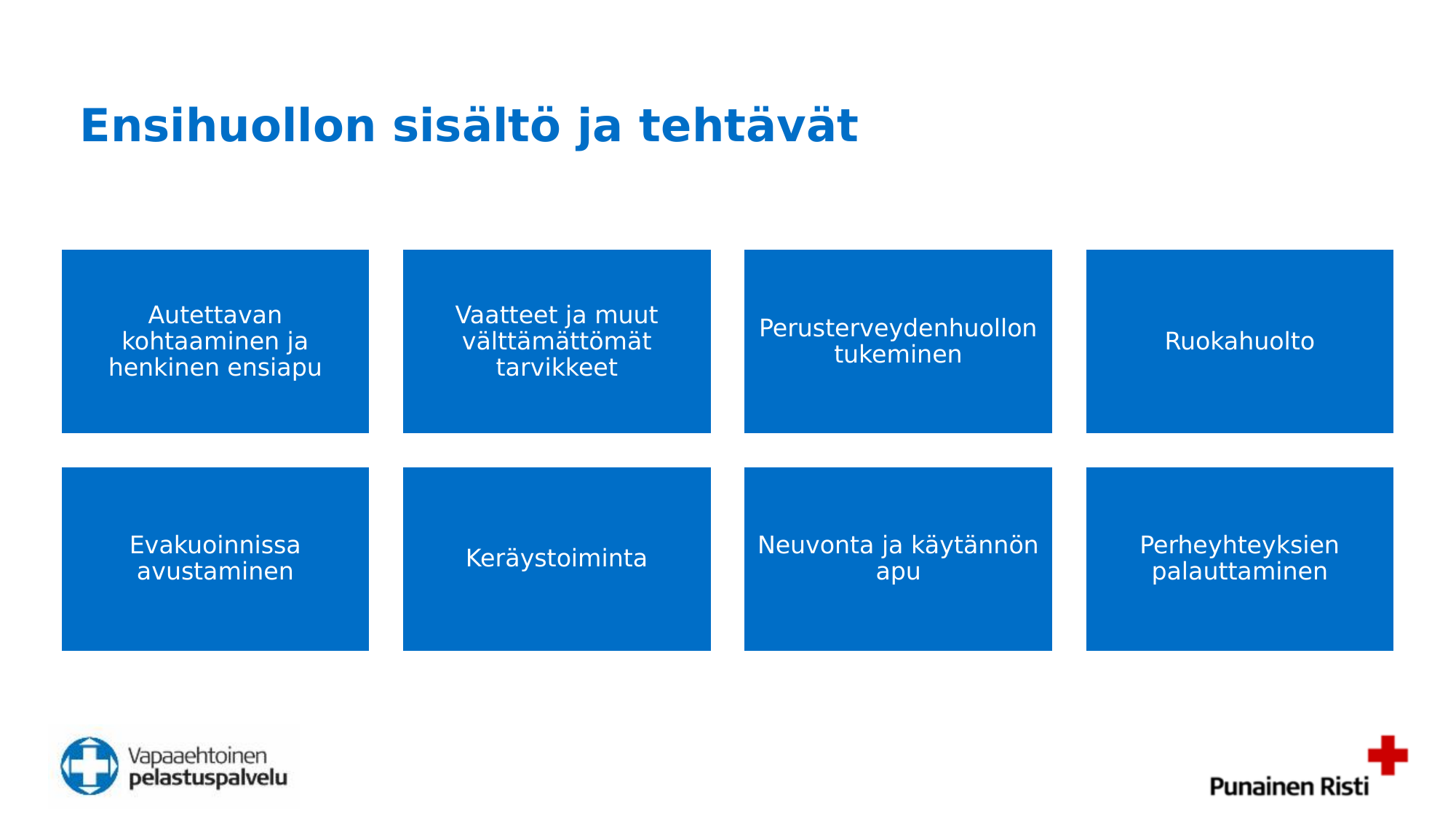

# Ensihuollon sisältö ja tehtävät
Autettavan kohtaaminen ja henkinen ensiapu
Vaatteet ja muut välttämättömät tarvikkeet
Perusterveydenhuollon tukeminen
Ruokahuolto
Evakuoinnissa avustaminen
Keräystoiminta
Neuvonta ja käytännön apu
Perheyhteyksien palauttaminen